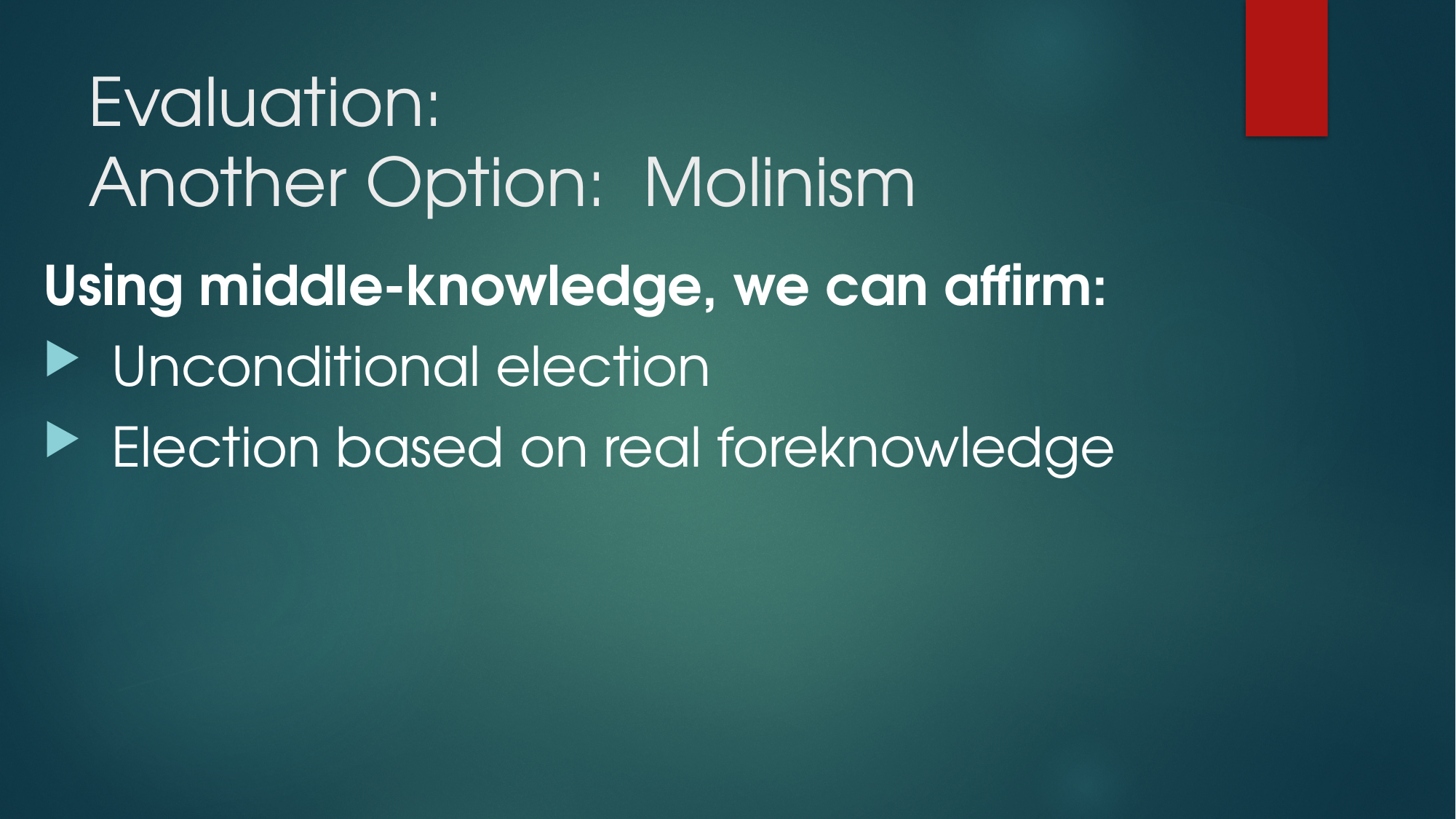

# Evaluation: Another Option:  Molinism
Using middle-knowledge, we can affirm:
Unconditional election
Election based on real foreknowledge